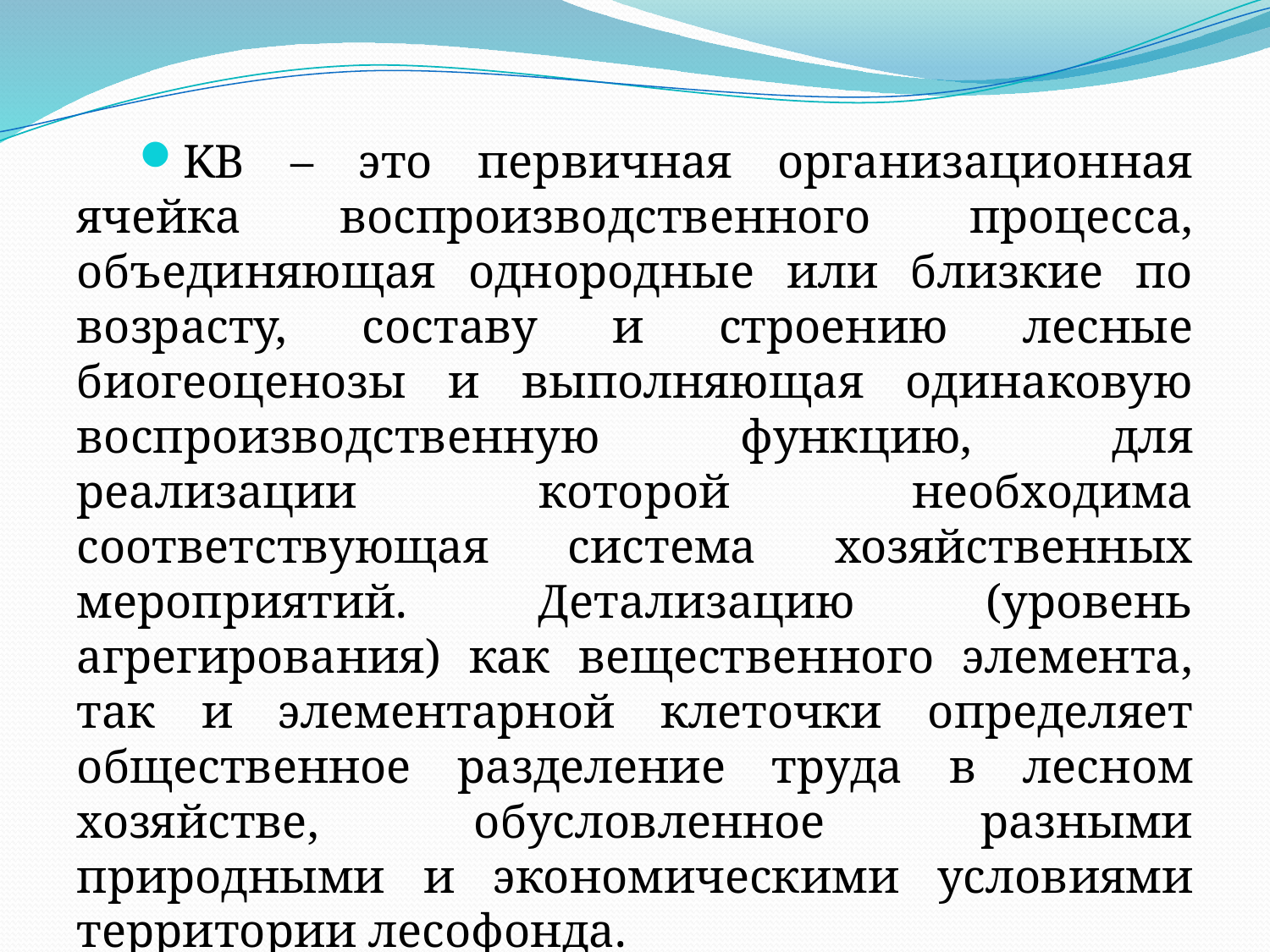

KB – это первичная организационная ячейка воспроизводственного процесса, объединяющая однородные или близкие по возрасту, составу и строению лесные биогеоценозы и выполняющая одинаковую воспроизводственную функцию, для реализации которой необходима соответствующая система хозяйственных мероприятий. Детализацию (уровень агрегирования) как вещественного элемента, так и элементарной клеточки определяет общественное разделение труда в лес­ном хозяйстве, обусловленное разными природными и эко­номическими условиями территории лесофонда.